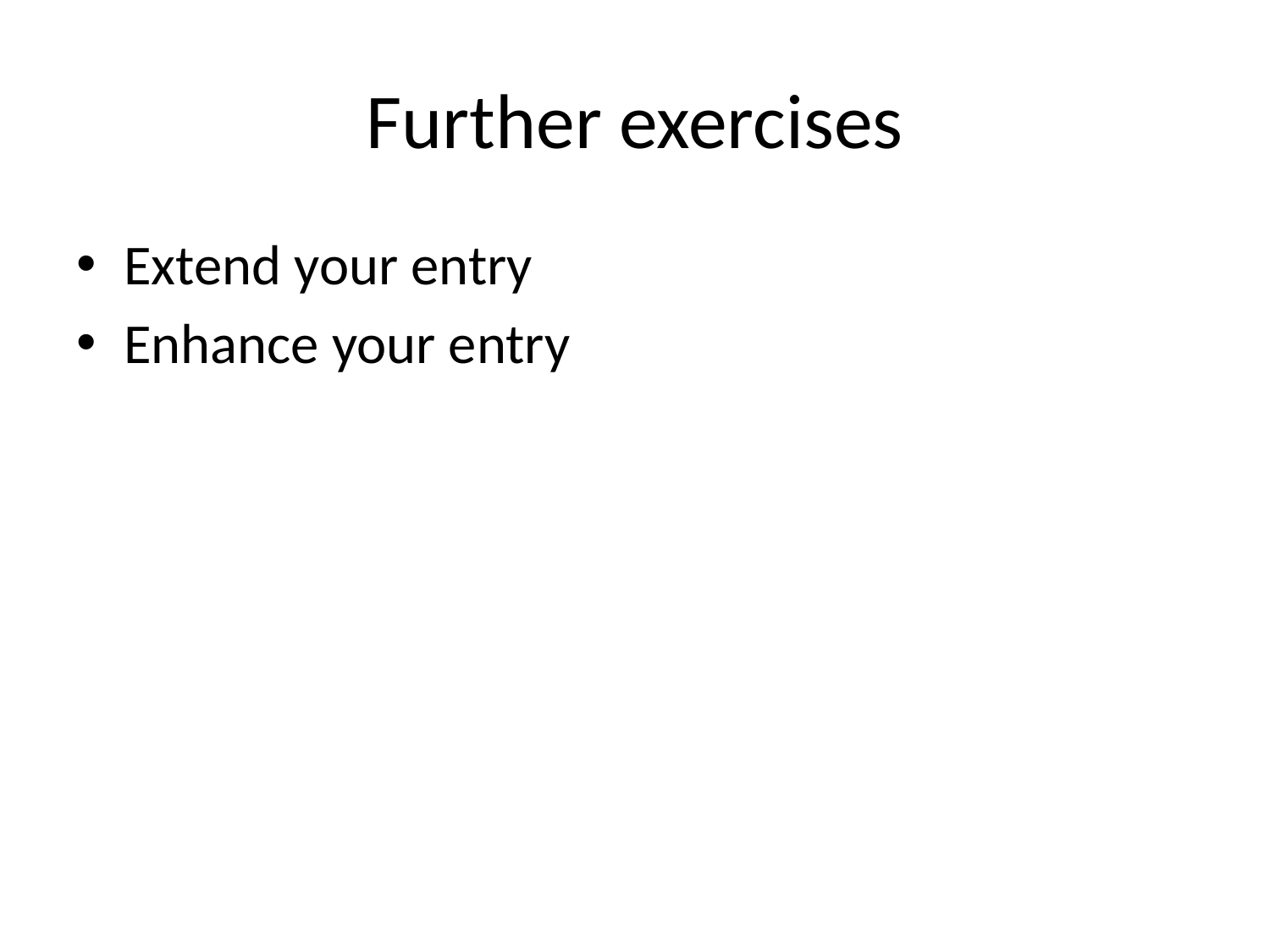

# Further exercises
Extend your entry
Enhance your entry